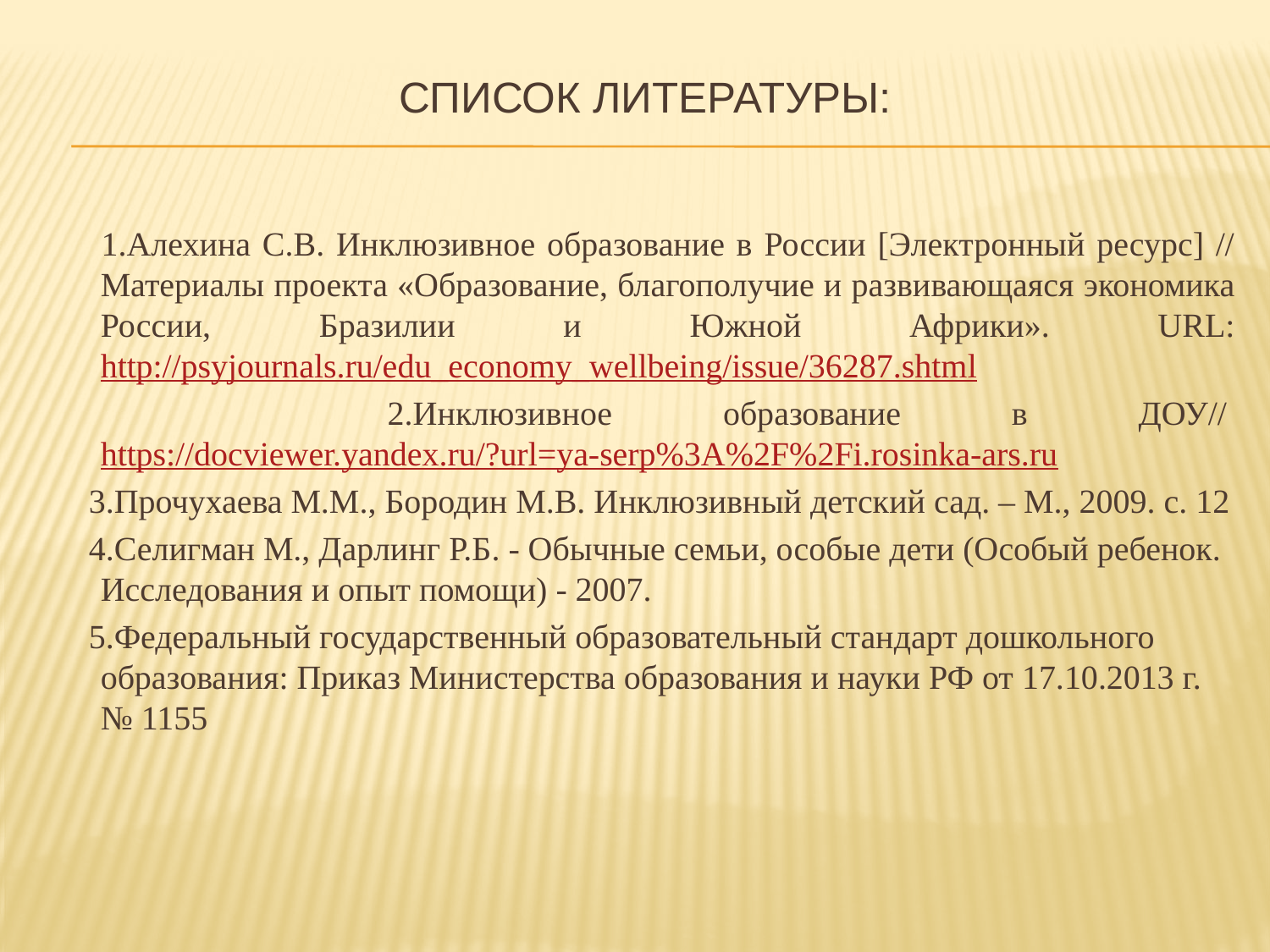

# Список литературы:
    1.Алехина С.В. Инклюзивное образование в России [Электронный ресурс] // Материалы проекта «Образование, благополучие и развивающаяся экономика России, Бразилии и Южной Африки». URL: http://psyjournals.ru/edu_economy_wellbeing/issue/36287.shtml
   2.Инклюзивное образование в ДОУ// https://docviewer.yandex.ru/?url=ya-serp%3A%2F%2Fi.rosinka-ars.ru
    3.Прочухаева М.М., Бородин М.В. Инклюзивный детский сад. – М., 2009. с. 12
    4.Селигман М., Дарлинг Р.Б. - Обычные семьи, особые дети (Особый ребенок. Исследования и опыт помощи) - 2007.
    5.Федеральный государственный образовательный стандарт дошкольного образования: Приказ Министерства образования и науки РФ от 17.10.2013 г. № 1155